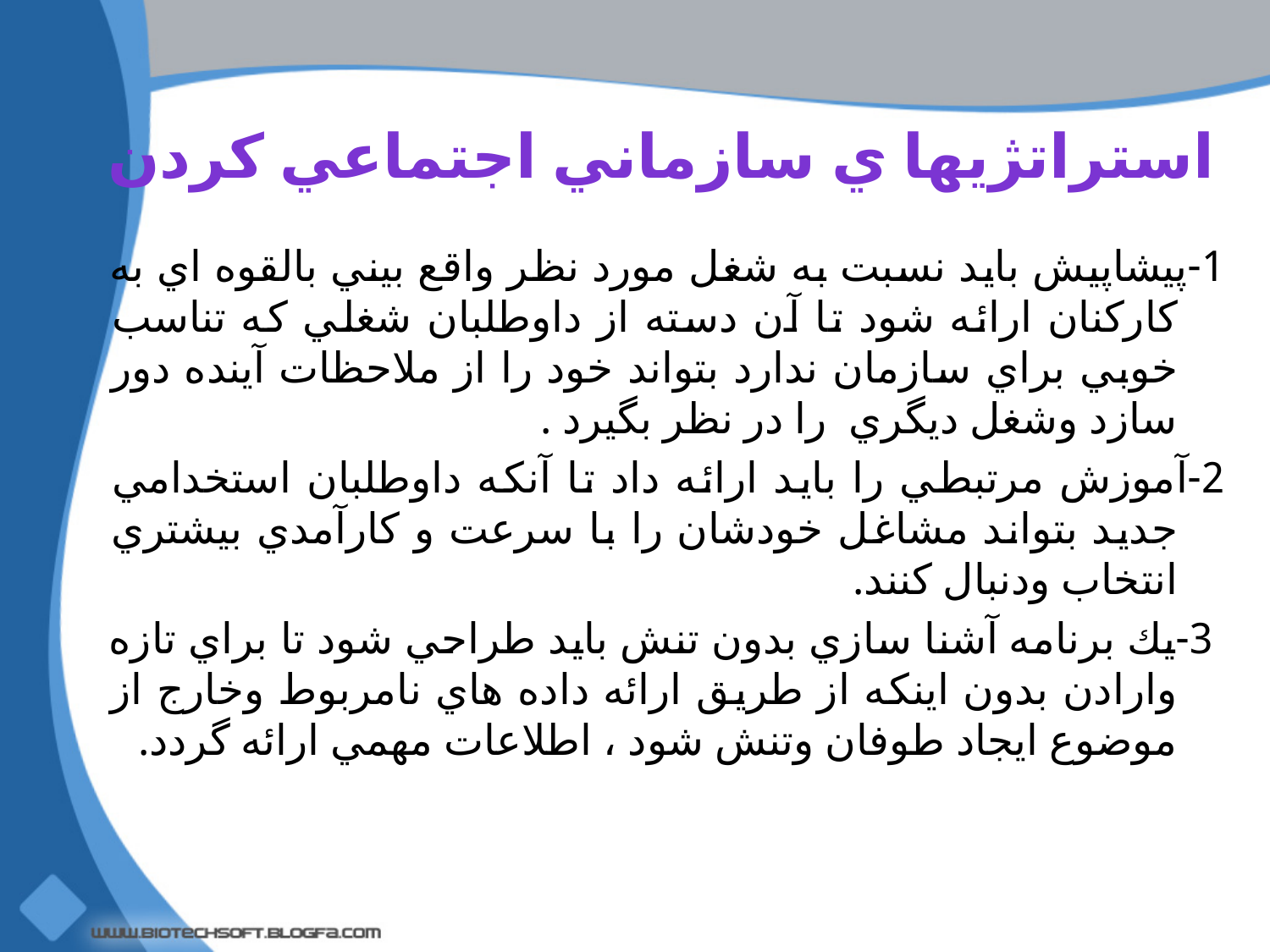

# استراتژيها ي سازماني اجتماعي كردن
1-پيشاپيش بايد نسبت به شغل مورد نظر واقع بيني بالقوه اي به كاركنان ارائه شود تا آن دسته از داوطلبان شغلي كه تناسب خوبي براي سازمان ندارد بتواند خود را از ملاحظات آينده دور سازد وشغل ديگري  را در نظر بگيرد .
2-آموزش مرتبطي را بايد ارائه داد تا آنكه داوطلبان استخدامي جديد بتواند مشاغل خودشان را با سرعت و كارآمدي بيشتري انتخاب ودنبال كنند.
 3-يك برنامه آشنا سازي بدون تنش بايد طراحي شود تا براي تازه وارادن بدون اينكه از طريق ارائه داده هاي نامربوط وخارج از موضوع ايجاد طوفان وتنش شود ، اطلاعات مهمي ارائه گردد.